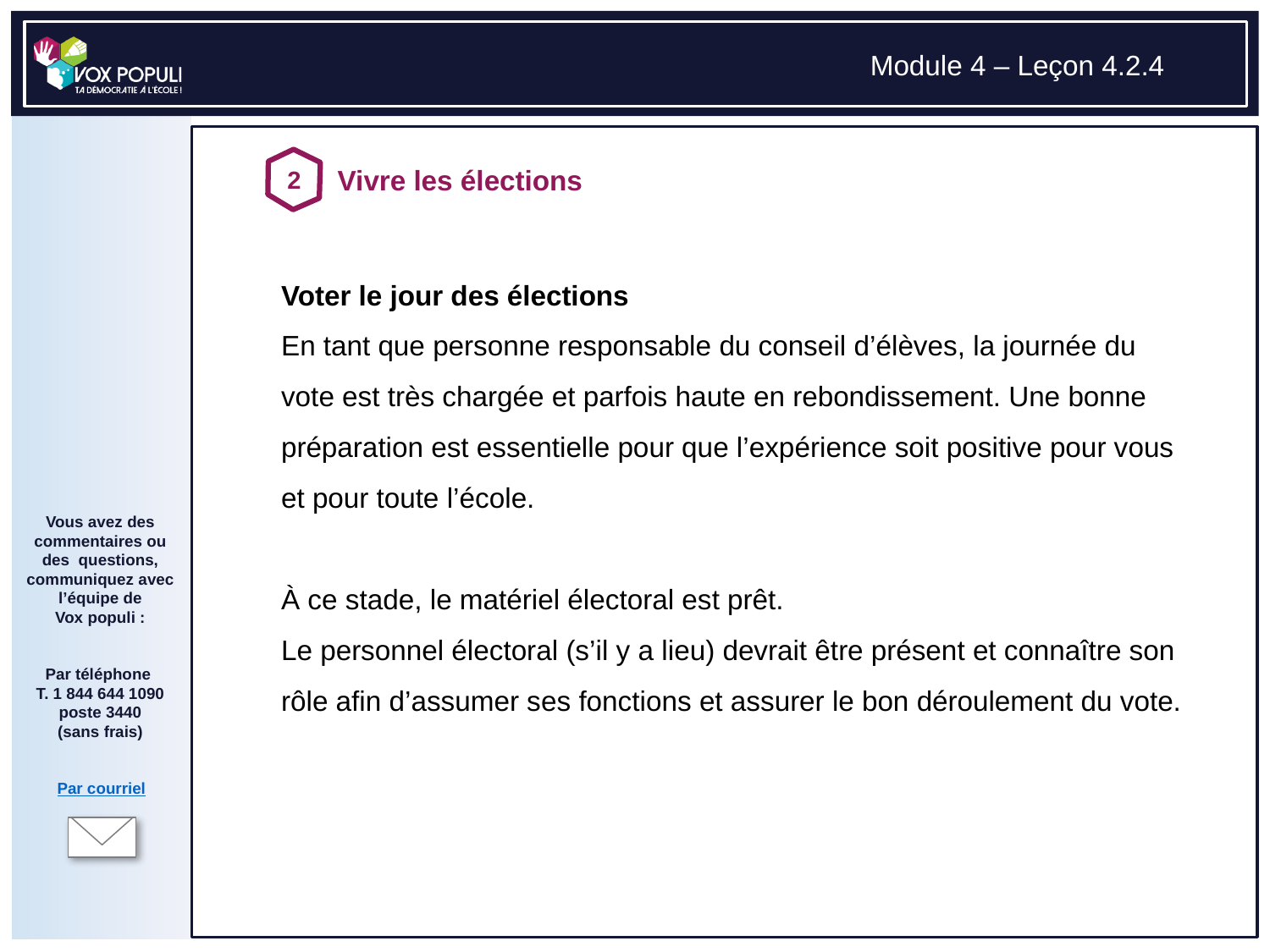

# Voter le jour des élections En tant que personne responsable du conseil d’élèves, la journée du vote est très chargée et parfois haute en rebondissement. Une bonne préparation est essentielle pour que l’expérience soit positive pour vous et pour toute l’école. À ce stade, le matériel électoral est prêt. Le personnel électoral (s’il y a lieu) devrait être présent et connaître son rôle afin d’assumer ses fonctions et assurer le bon déroulement du vote.